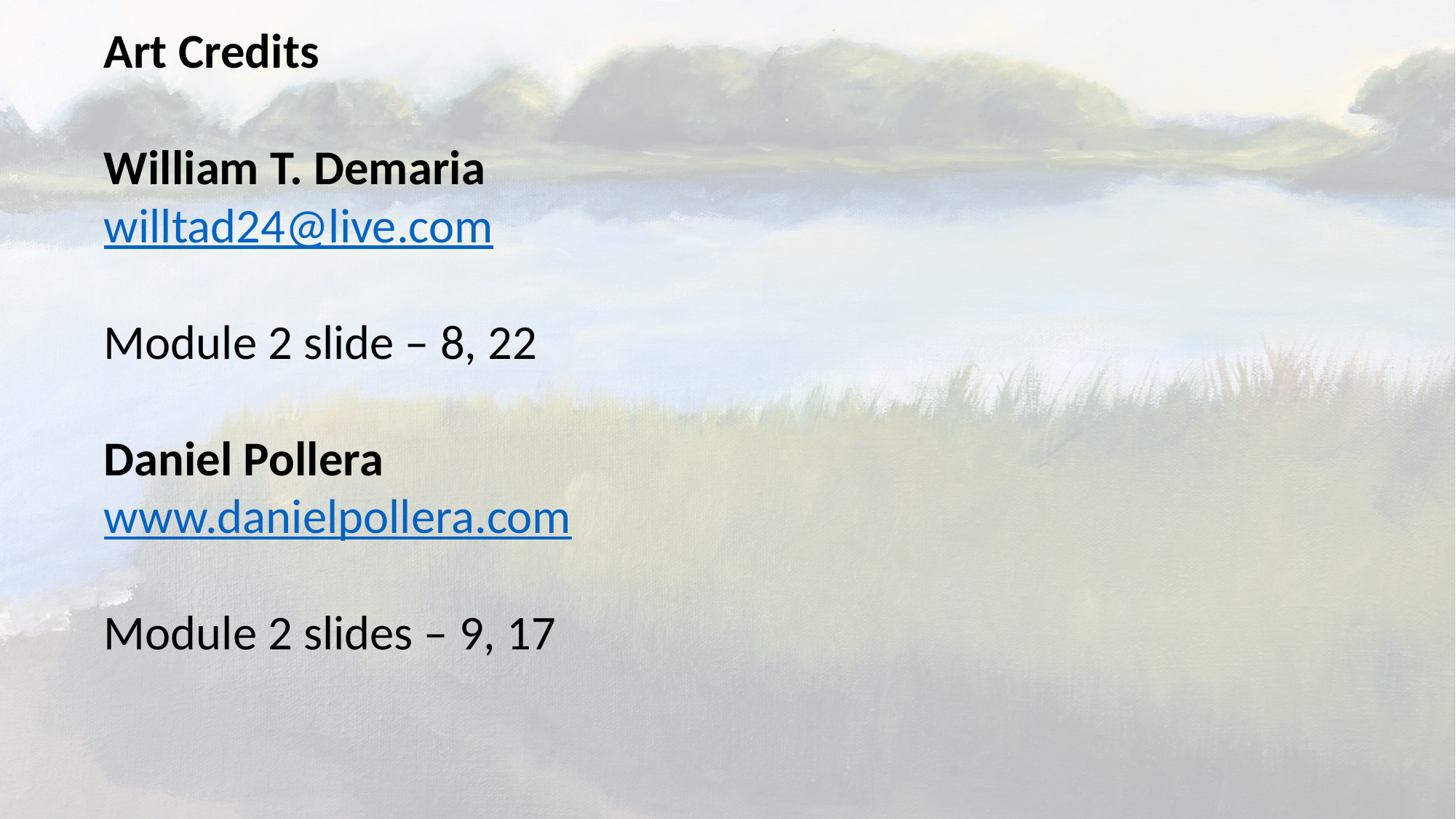

#
Art Credits

William T. Demaria
willtad24@live.com

Module 2 slide – 8, 22

Daniel Pollera
www.danielpollera.com

Module 2 slides – 9, 17